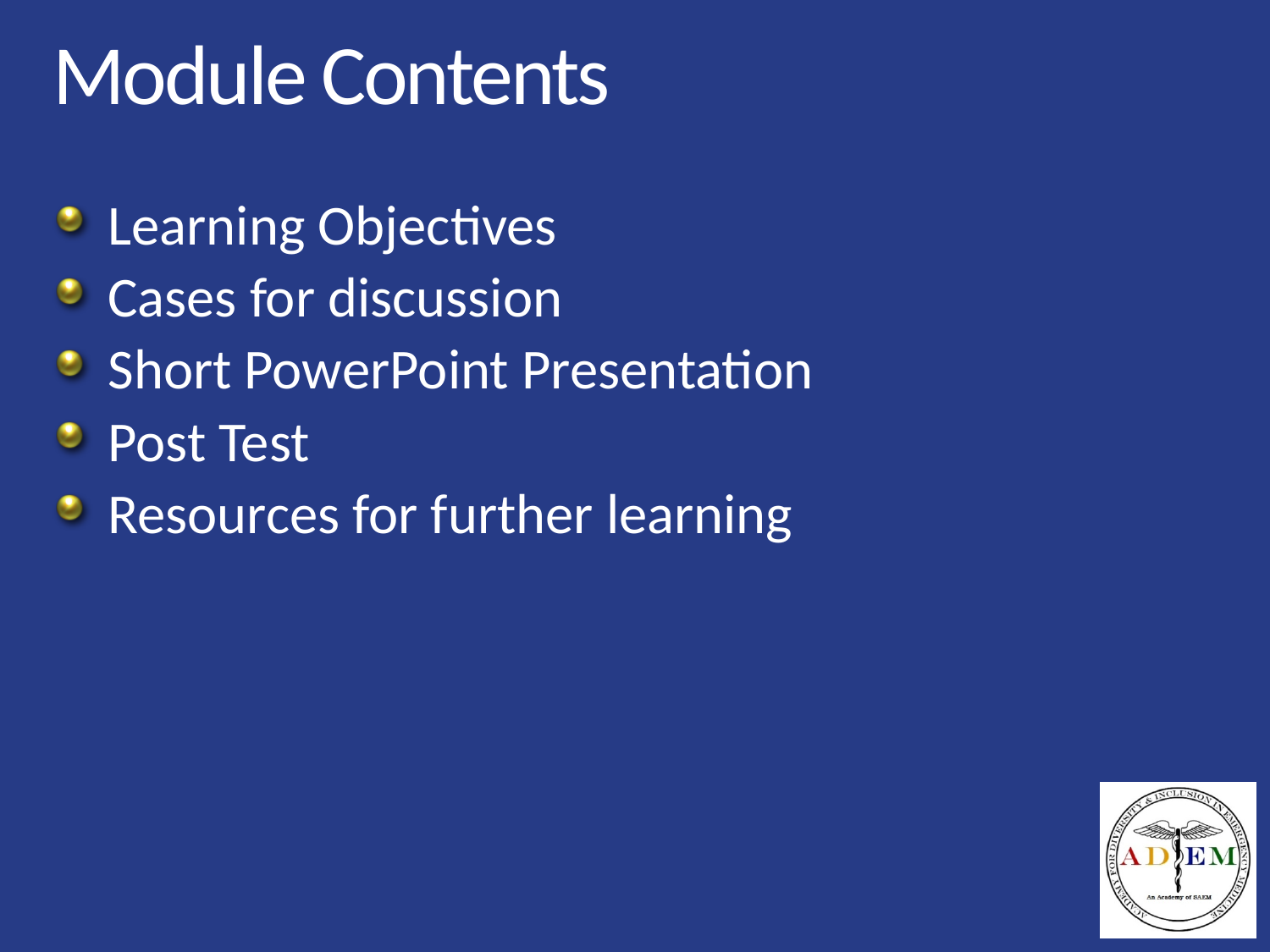

# Module Contents
Learning Objectives
Cases for discussion
Short PowerPoint Presentation
Post Test
Resources for further learning